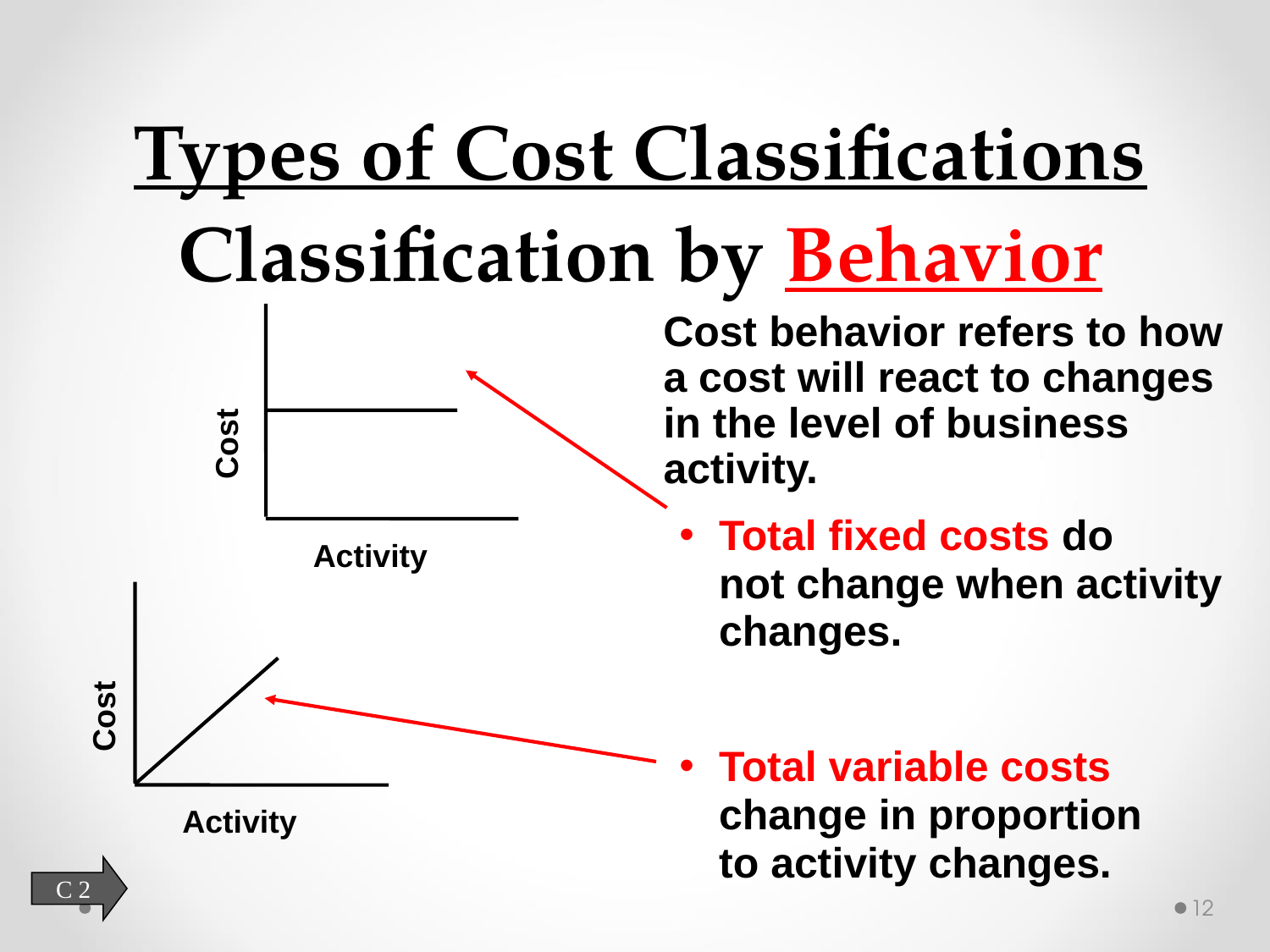

# Types of Cost Classifications Classification by Behavior

Cost

Activity
    Cost behavior refers to how a cost will react to changes in the level of business activity.
Total fixed costs do
not change when activity changes.

Total variable costs change in proportion
to activity changes.

Cost

Activity

C 2
12